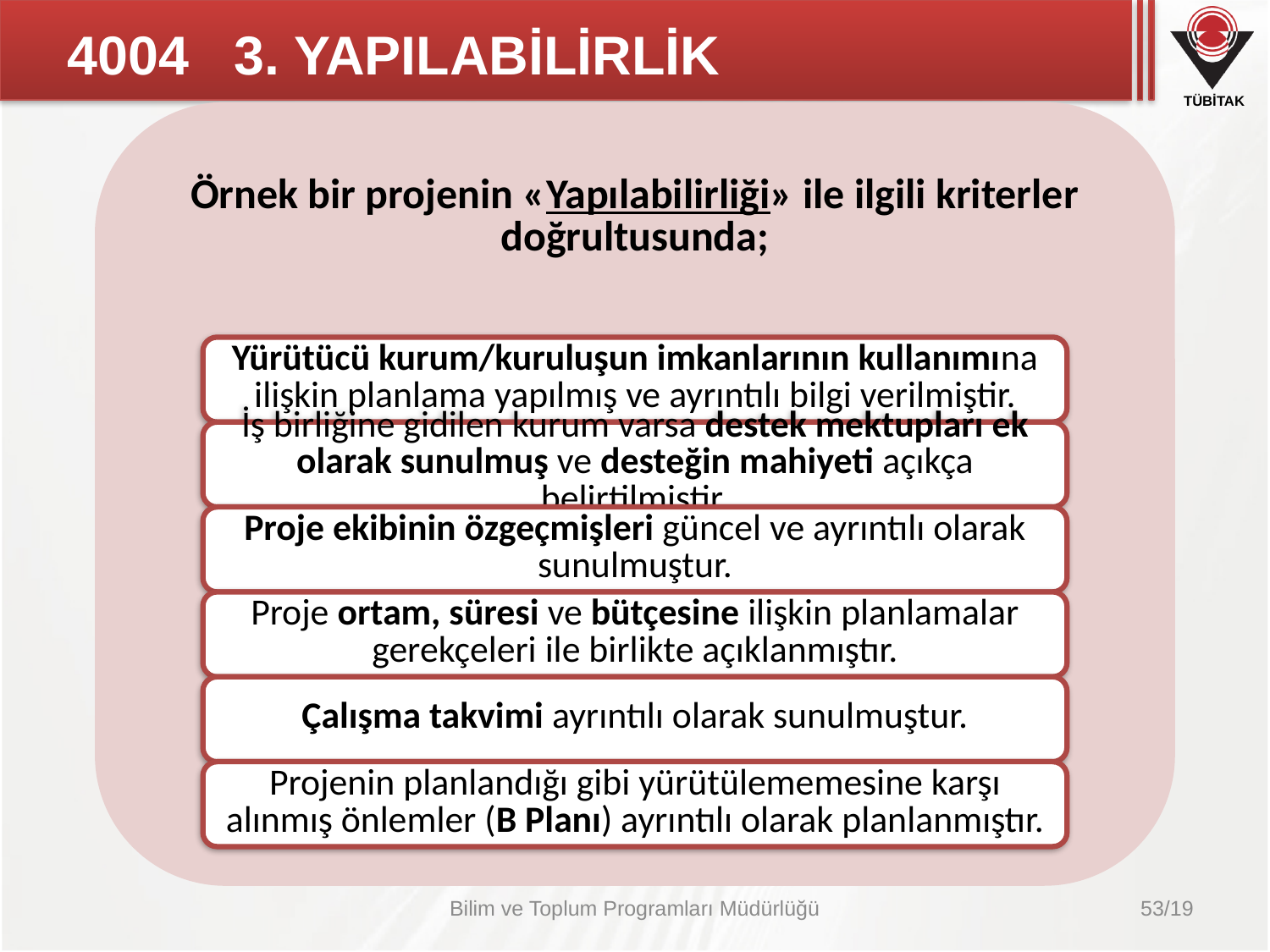

4004   3. YAPILABİLİRLİK
Örnek bir projenin «Yapılabilirliği» ile ilgili kriterler doğrultusunda;
Yürütücü kurum/kuruluşun imkanlarının kullanımına ilişkin planlama yapılmış ve ayrıntılı bilgi verilmiştir.
İş birliğine gidilen kurum varsa destek mektupları ek olarak sunulmuş ve desteğin mahiyeti açıkça belirtilmiştir.
Proje ekibinin özgeçmişleri güncel ve ayrıntılı olarak sunulmuştur.
Proje ortam, süresi ve bütçesine ilişkin planlamalar gerekçeleri ile birlikte açıklanmıştır.
Çalışma takvimi ayrıntılı olarak sunulmuştur.
Projenin planlandığı gibi yürütülememesine karşı alınmış önlemler (B Planı) ayrıntılı olarak planlanmıştır.
Bilim ve Toplum Programları Müdürlüğü
53/19